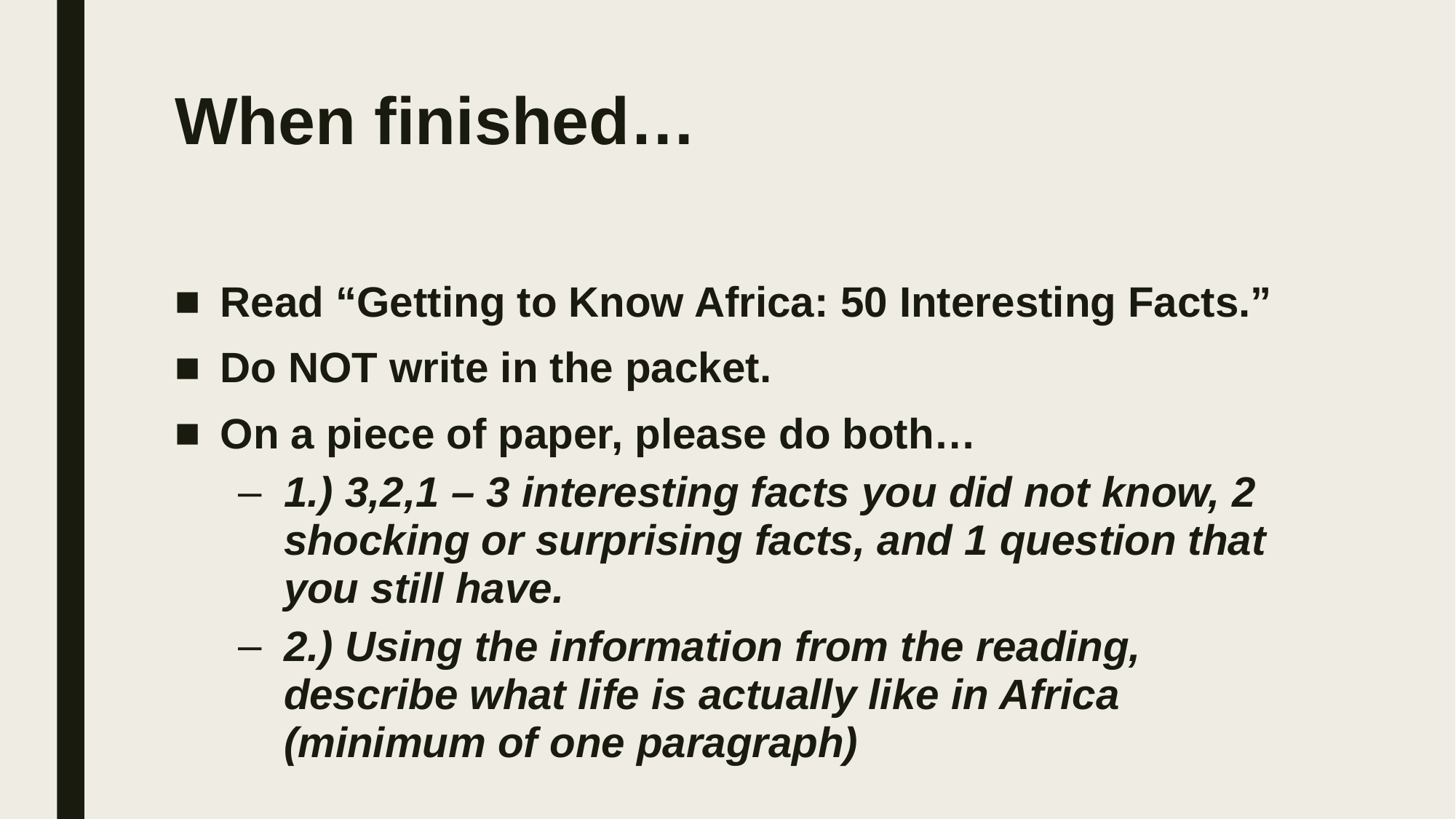

# When finished…
Read “Getting to Know Africa: 50 Interesting Facts.”
Do NOT write in the packet.
On a piece of paper, please do both…
1.) 3,2,1 – 3 interesting facts you did not know, 2 shocking or surprising facts, and 1 question that you still have.
2.) Using the information from the reading, describe what life is actually like in Africa (minimum of one paragraph)